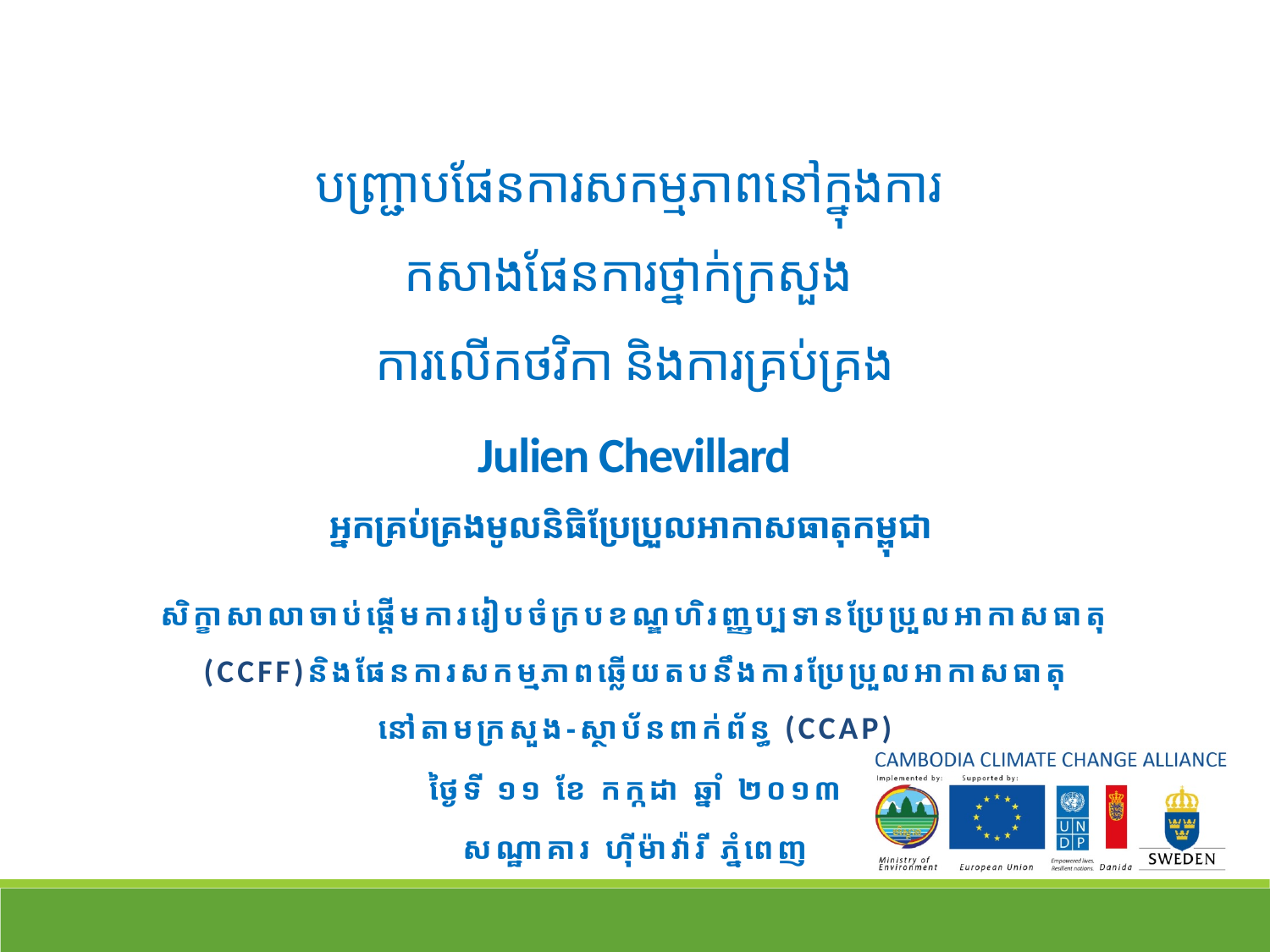

# បញ្រ្ជាបផែនការសកម្មភាពនៅក្នុងការ កសាងផែនការថ្នាក់ក្រសួង ការលើកថវិកា និងការគ្រប់គ្រង Julien Chevillard អ្នកគ្រប់គ្រងមូលនិធិប្រែប្រួលអាកាសធាតុកម្ពុជា
សិក្ខាសាលាចាប់ផ្តើមការរៀបចំក្របខណ្ឌហិរញ្ញប្បទានប្រែប្រួលអាកាសធាតុ (CCFF)និងផែនការសកម្មភាពឆ្លើយតបនឹងការប្រែប្រួលអាកាសធាតុ
នៅតាមក្រសួង-ស្ថាប័នពាក់ព័ន្ធ (CCAP)
ថ្ងៃទី ១១ ខែ កក្កដា ឆ្នាំ ២០១៣
សណ្ឋាគារ ហ៊ីម៉ាវ៉ារី ភ្នំពេញ